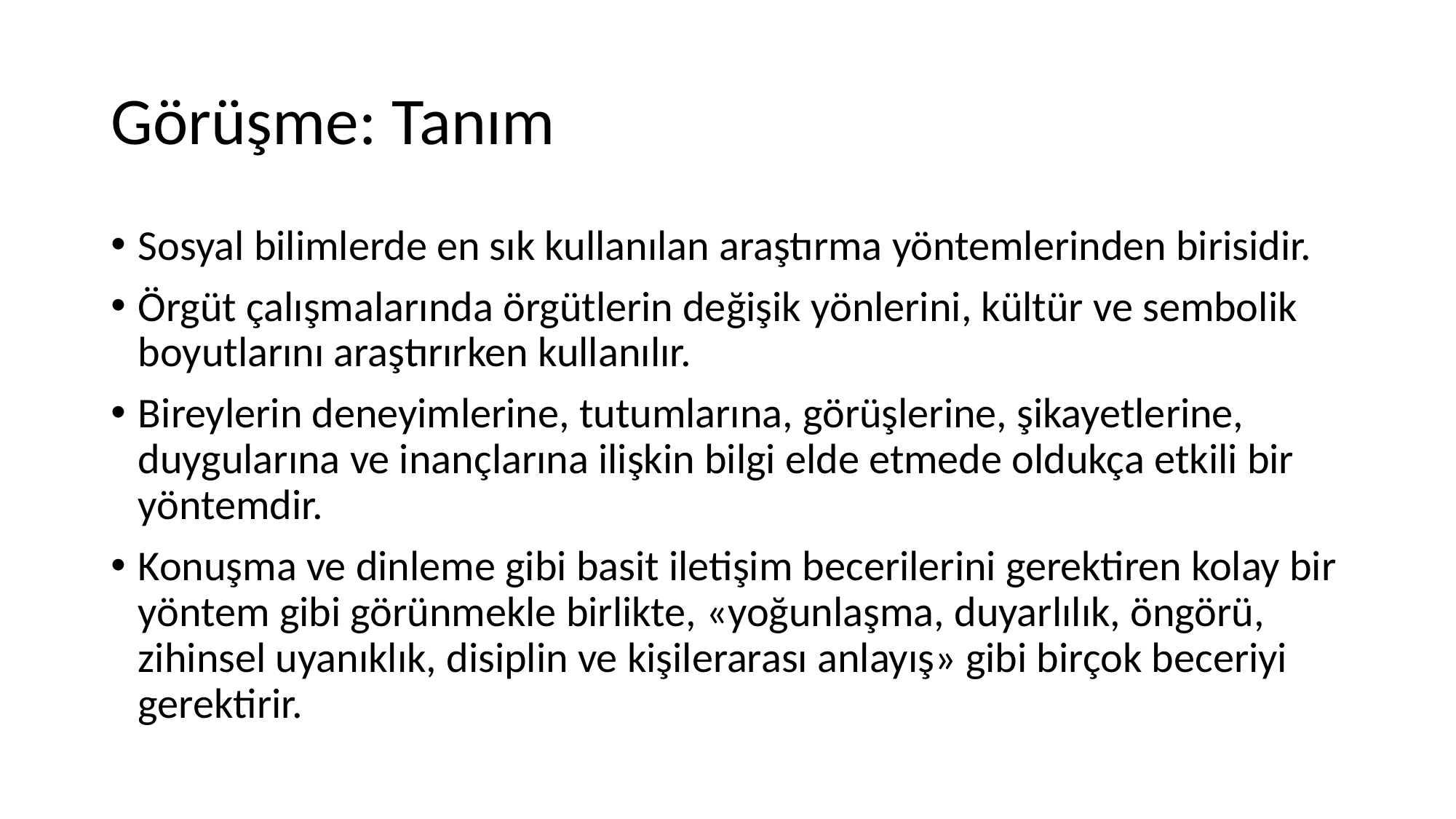

# Görüşme: Tanım
Sosyal bilimlerde en sık kullanılan araştırma yöntemlerinden birisidir.
Örgüt çalışmalarında örgütlerin değişik yönlerini, kültür ve sembolik boyutlarını araştırırken kullanılır.
Bireylerin deneyimlerine, tutumlarına, görüşlerine, şikayetlerine, duygularına ve inançlarına ilişkin bilgi elde etmede oldukça etkili bir yöntemdir.
Konuşma ve dinleme gibi basit iletişim becerilerini gerektiren kolay bir yöntem gibi görünmekle birlikte, «yoğunlaşma, duyarlılık, öngörü, zihinsel uyanıklık, disiplin ve kişilerarası anlayış» gibi birçok beceriyi gerektirir.